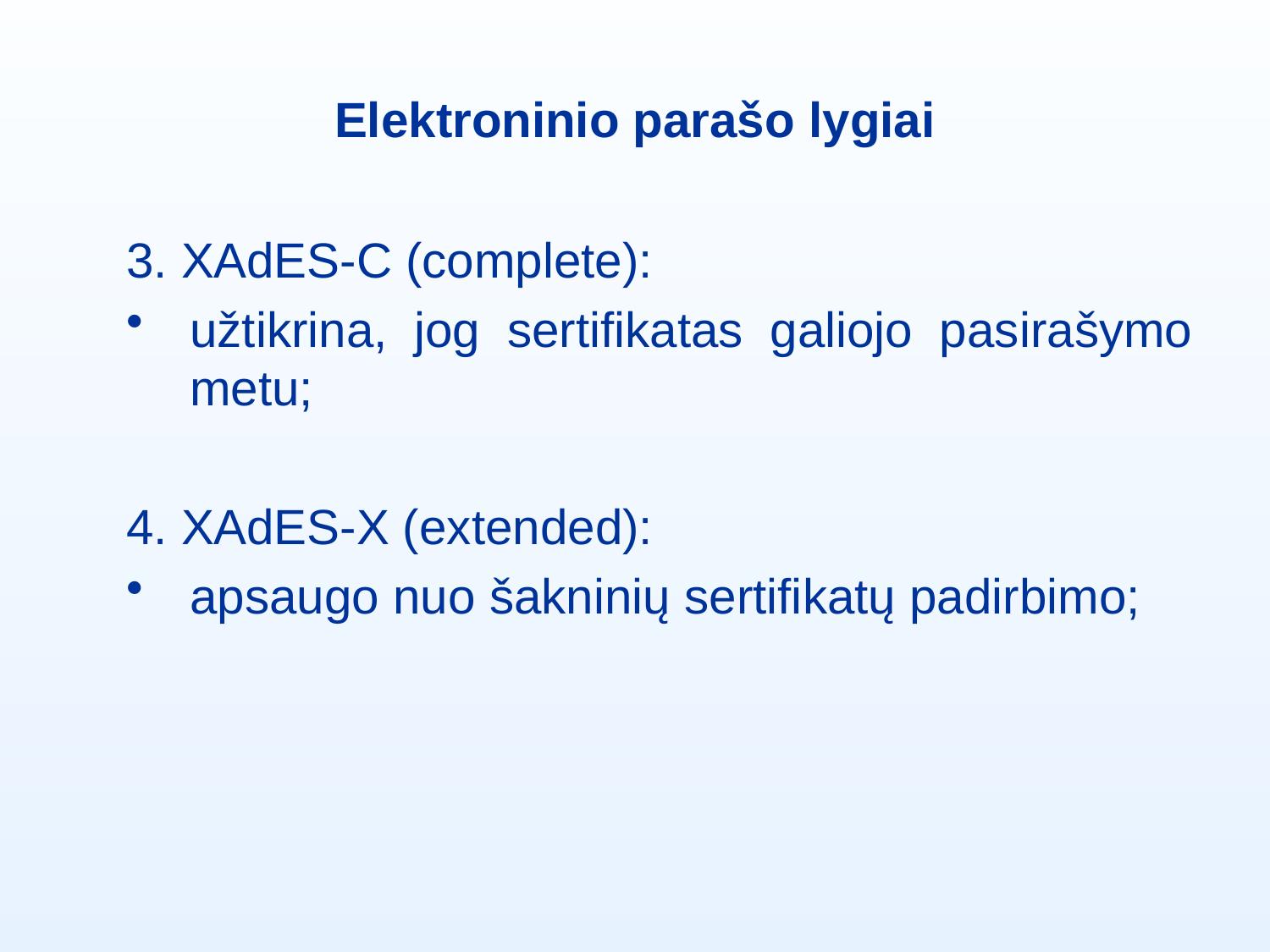

# Elektroninio parašo lygiai
3. XAdES-C (complete):
užtikrina, jog sertifikatas galiojo pasirašymo metu;

4. XAdES-X (extended):
apsaugo nuo šakninių sertifikatų padirbimo;